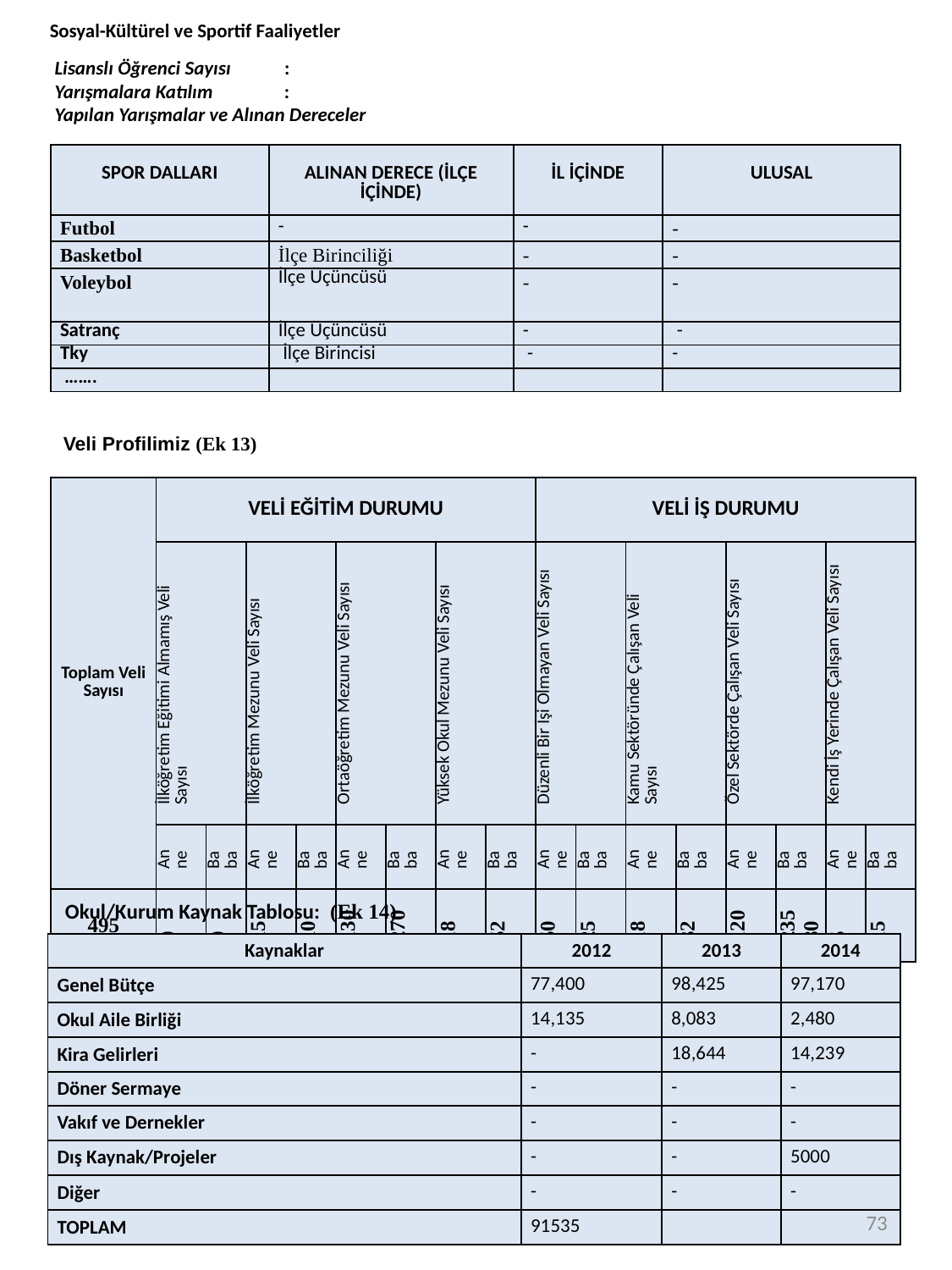

Sosyal-Kültürel ve Sportif Faaliyetler
Lisanslı Öğrenci Sayısı            :
Yarışmalara Katılım                :
Yapılan Yarışmalar ve Alınan Dereceler

| SPOR DALLARI | ALINAN DERECE (İLÇE İÇİNDE) | İL İÇİNDE | ULUSAL |
| --- | --- | --- | --- |
| Futbol | - | - | - |
| Basketbol | İlçe Birinciliği | - | - |
| Voleybol | İlçe Üçüncüsü | - | - |
| Satranç | İlçe Üçüncüsü | - | - |
| Tky | İlçe Birincisi | - | - |
| ……. |  |  |  |
Veli Profilimiz (Ek 13)
| Toplam Veli Sayısı | VELİ EĞİTİM DURUMU |  |  |  |  |  |  |  | VELİ İŞ DURUMU |  |  |  |  |  |  |  |
| --- | --- | --- | --- | --- | --- | --- | --- | --- | --- | --- | --- | --- | --- | --- | --- | --- |
|  | İlköğretim Eğitimi Almamış Veli Sayısı |  | İlköğretim Mezunu Veli Sayısı |  | Ortaöğretim Mezunu Veli Sayısı |  | Yüksek Okul Mezunu Veli Sayısı |  | Düzenli Bir İşi Olmayan Veli Sayısı |  | Kamu Sektöründe Çalışan Veli Sayısı |  | Özel Sektörde Çalışan Veli Sayısı |  | Kendi İş Yerinde Çalışan Veli Sayısı |  |
|  | Anne | Baba | Anne | Baba | Anne | Baba | Anne | Baba | Anne | Baba | Anne | Baba | Anne | Baba | Anne | Baba |
| 495 | 0 | 0 | 15 | 10 | 130 | 270 | 18 | 52 | 50 | 25 | 18 | 32 | 120 | 23580 | 5 | 15 |
 Okul/Kurum Kaynak Tablosu:  (Ek 14)
| Kaynaklar | 2012 | 2013 | 2014 |
| --- | --- | --- | --- |
| Genel Bütçe | 77,400 | 98,425 | 97,170 |
| Okul Aile Birliği | 14,135 | 8,083 | 2,480 |
| Kira Gelirleri | - | 18,644 | 14,239 |
| Döner Sermaye | - | - | - |
| Vakıf ve Dernekler | - | - | - |
| Dış Kaynak/Projeler | - | - | 5000 |
| Diğer | - | - | - |
| TOPLAM | 91535 |  |  |
73